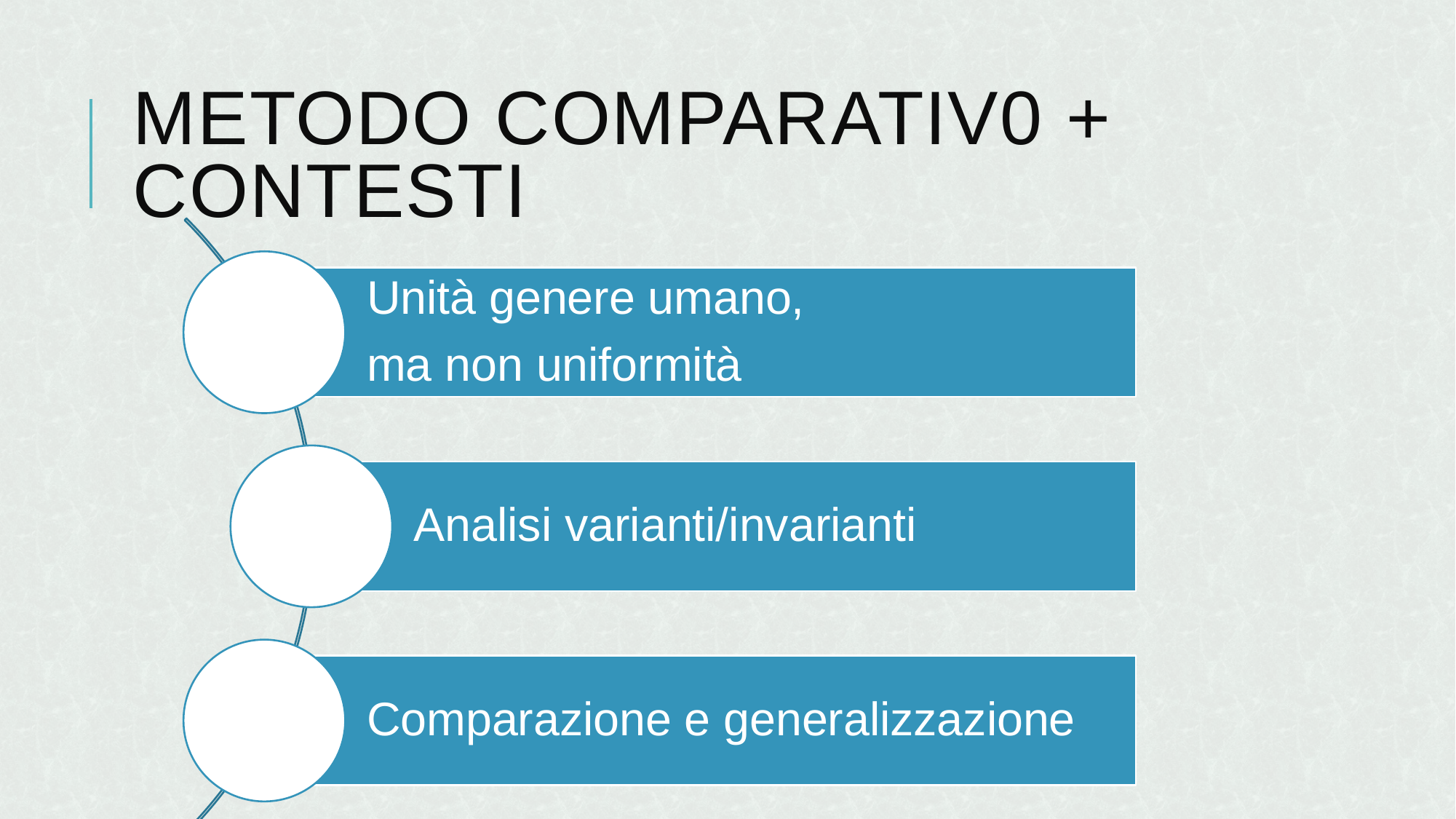

# Metodo comparativ0 + contesti
Unità genere umano,
ma non uniformità
Analisi varianti/invarianti
Comparazione e generalizzazione